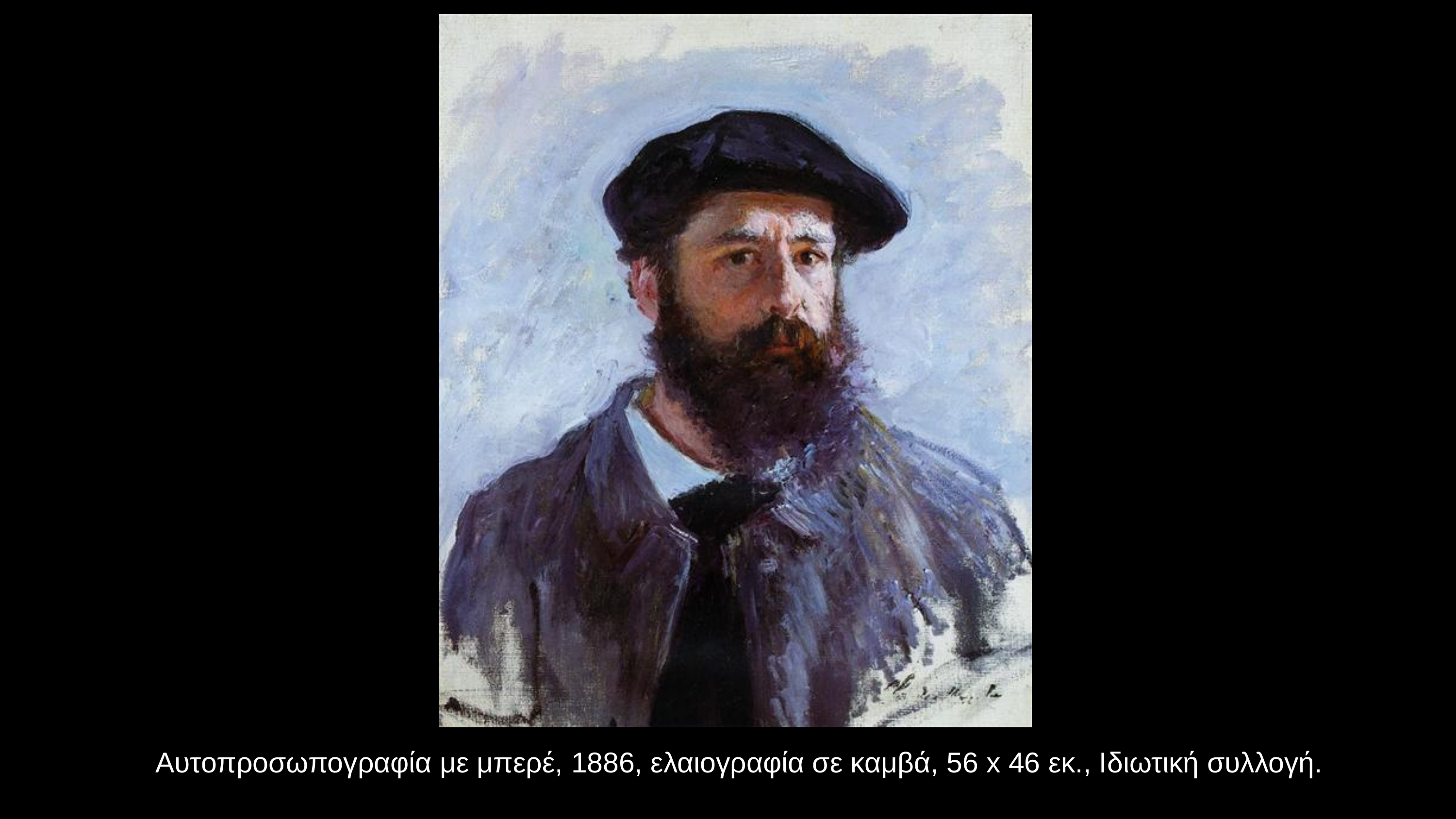

Αυτοπροσωπογραφία με μπερέ, 1886, ελαιογραφία σε καμβά, 56 x 46 εκ., Ιδιωτική συλλογή.